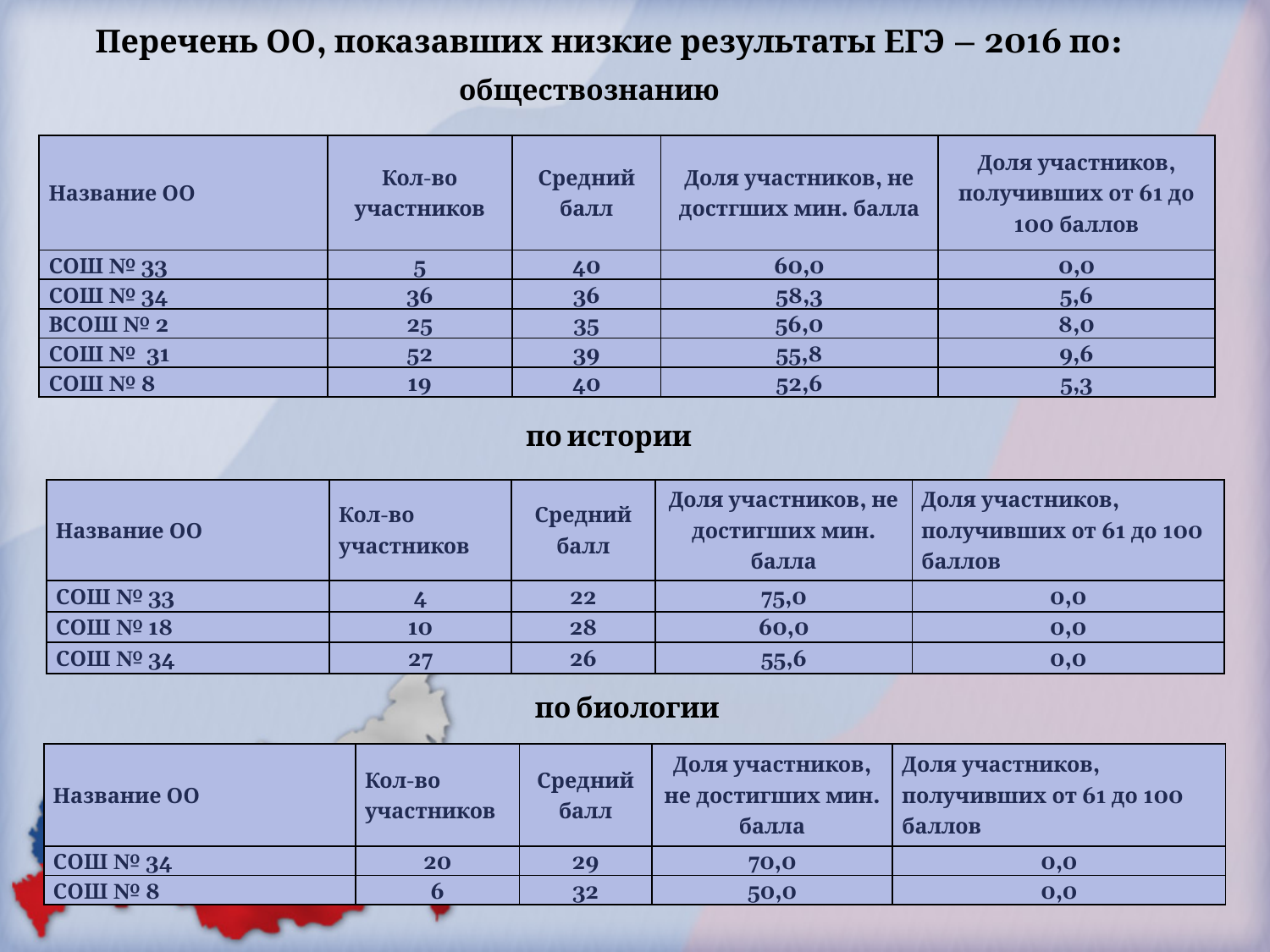

Перечень ОО, показавших низкие результаты ЕГЭ – 2016 по:
обществознанию
| Название ОО | Кол-во участников | Средний балл | Доля участников, не достгших мин. балла | Доля участников, получивших от 61 до 100 баллов |
| --- | --- | --- | --- | --- |
| СОШ № 33 | 5 | 40 | 60,0 | 0,0 |
| СОШ № 34 | 36 | 36 | 58,3 | 5,6 |
| ВСОШ № 2 | 25 | 35 | 56,0 | 8,0 |
| СОШ № 31 | 52 | 39 | 55,8 | 9,6 |
| СОШ № 8 | 19 | 40 | 52,6 | 5,3 |
по истории
| Название ОО | Кол-во участников | Средний балл | Доля участников, не достигших мин. балла | Доля участников, получивших от 61 до 100 баллов |
| --- | --- | --- | --- | --- |
| СОШ № 33 | 4 | 22 | 75,0 | 0,0 |
| СОШ № 18 | 10 | 28 | 60,0 | 0,0 |
| СОШ № 34 | 27 | 26 | 55,6 | 0,0 |
по биологии
| Название ОО | Кол-во участников | Средний балл | Доля участников, не достигших мин. балла | Доля участников, получивших от 61 до 100 баллов |
| --- | --- | --- | --- | --- |
| СОШ № 34 | 20 | 29 | 70,0 | 0,0 |
| СОШ № 8 | 6 | 32 | 50,0 | 0,0 |